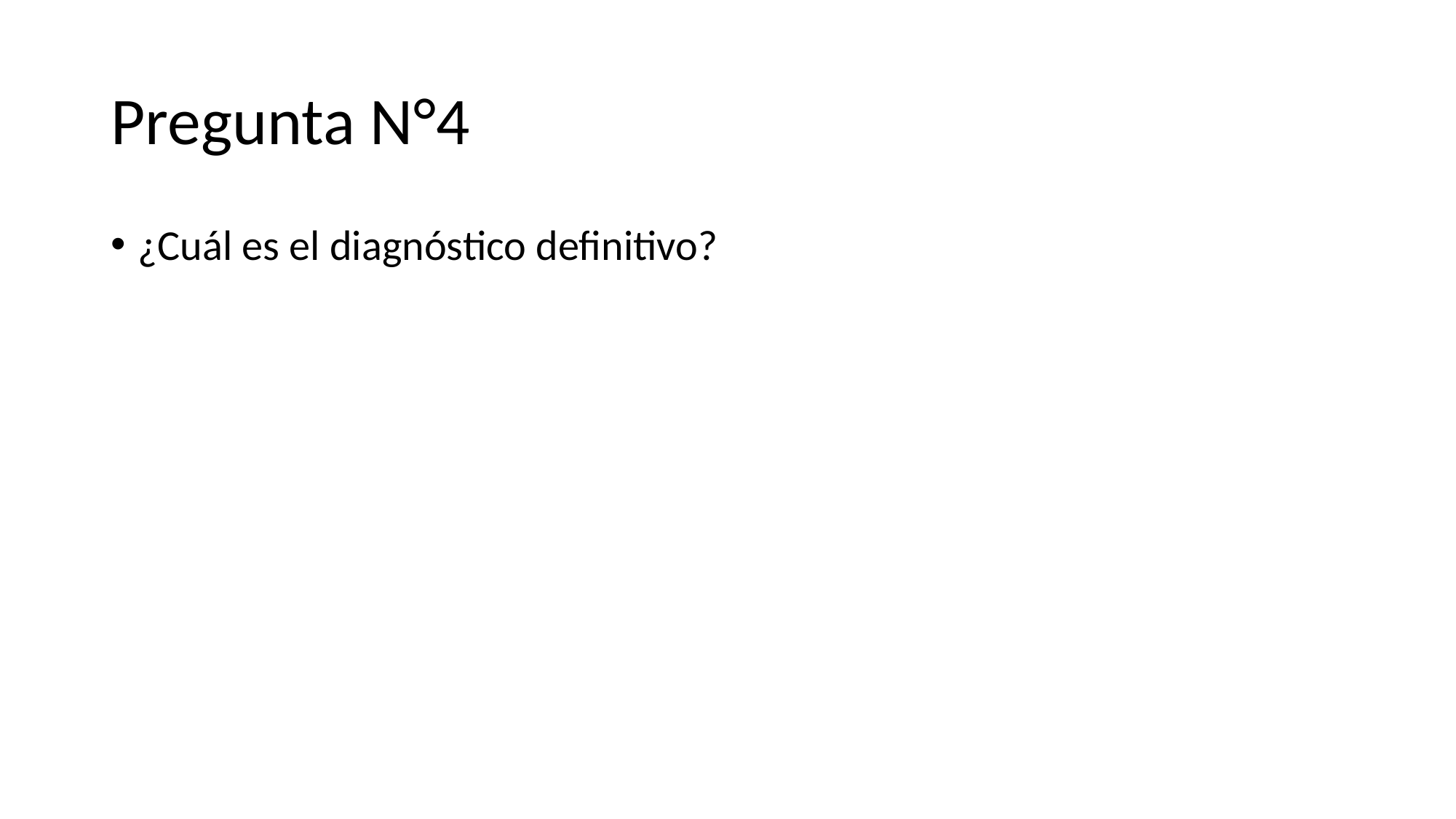

# Pregunta N°4
¿Cuál es el diagnóstico definitivo?